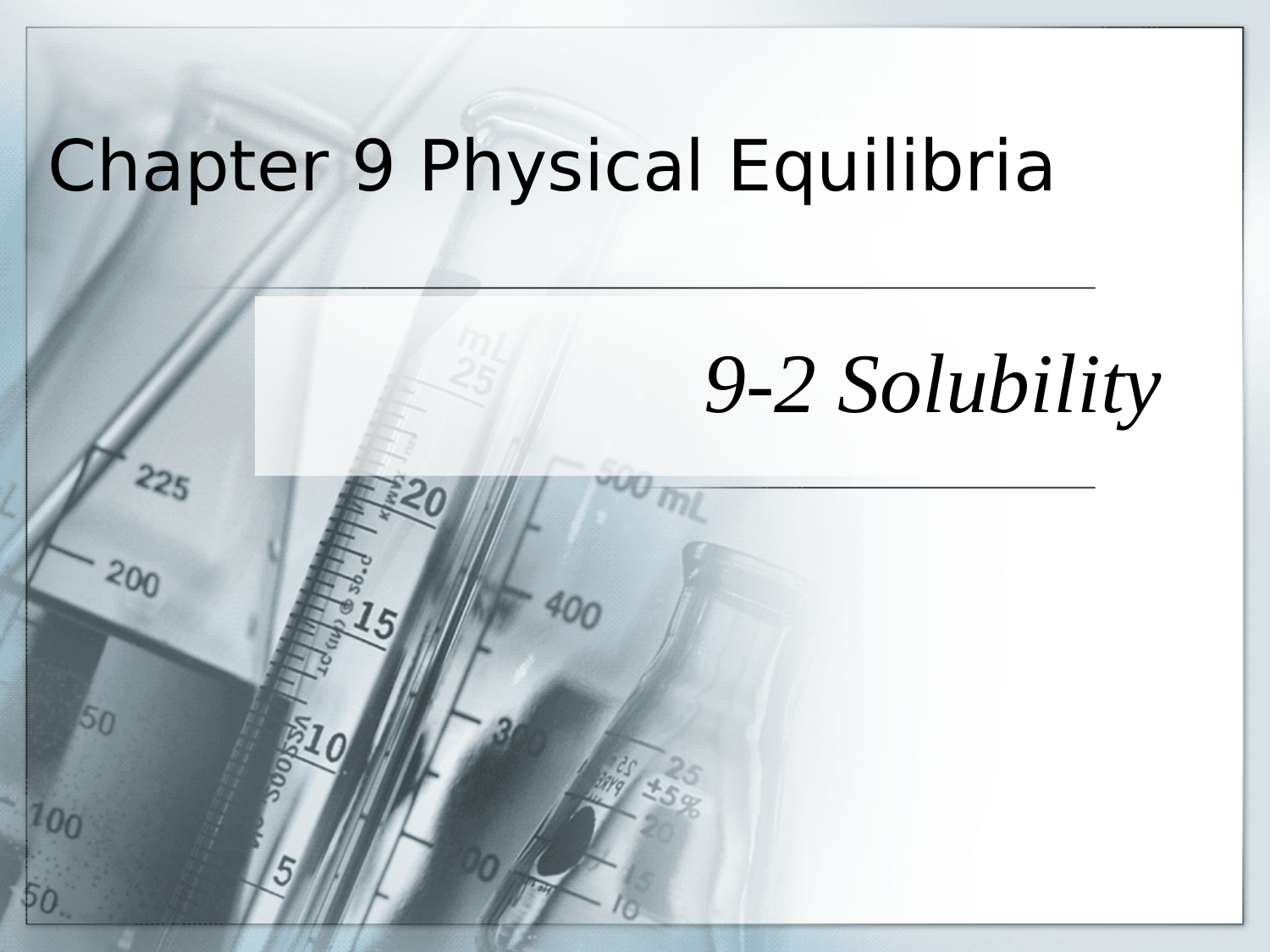

# Chapter 9 Physical Equilibria
9-2 Solubility